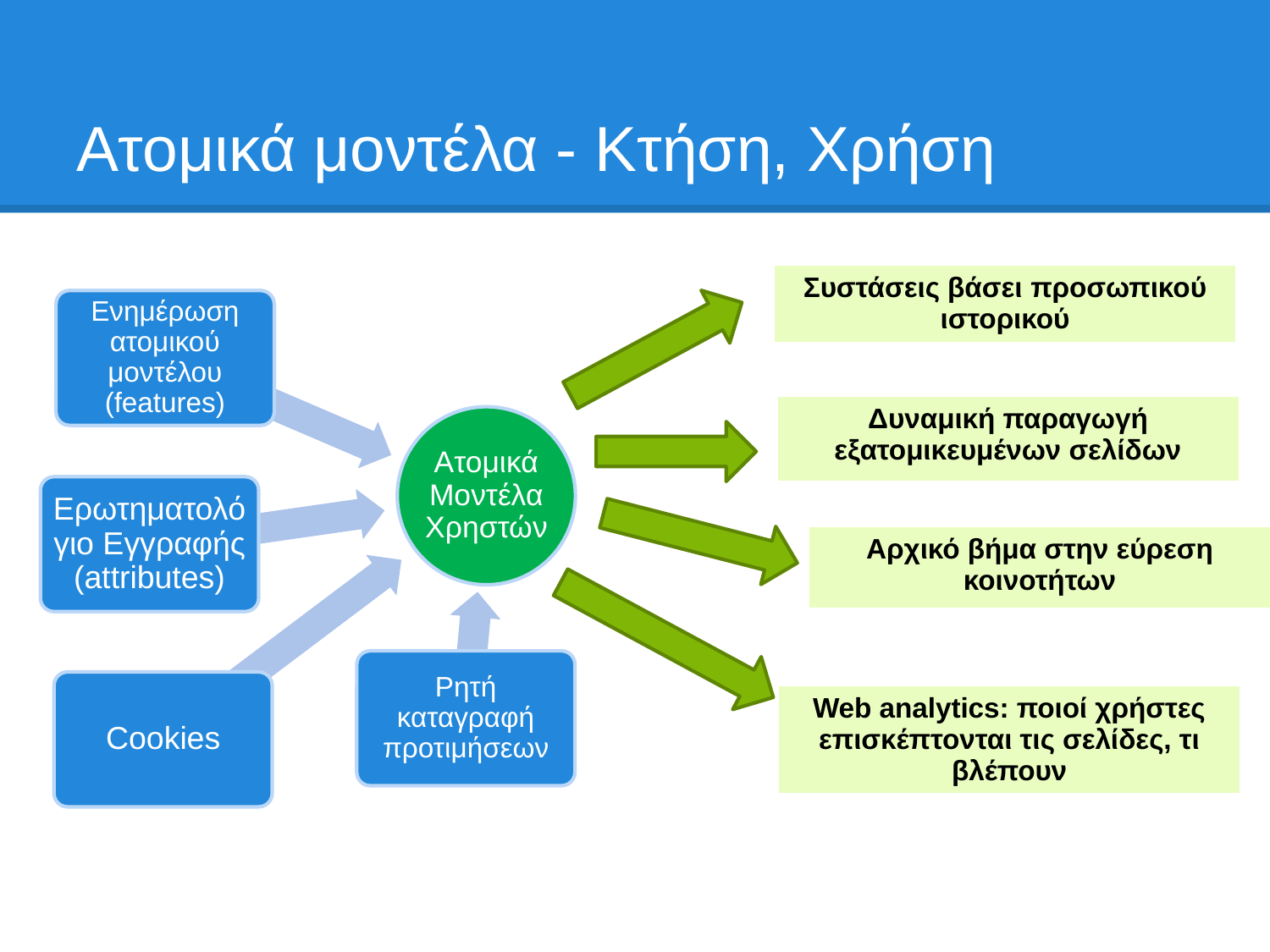

# Ατομικά μοντέλα - Κτήση, Χρήση
Ατομικά Μοντέλα Χρηστών
Cookies
Ερωτηματολόγιο Εγγραφής (attributes)
Ενημέρωση ατομικού μοντέλου (features)
Ρητή καταγραφή προτιμήσεων
Ενημέρωση ατομικών μοντέλων
| Συστάσεις βάσει προσωπικού ιστορικού |
| --- |

| Δυναμική παραγωγή εξατομικευμένων σελίδων |
| --- |

| Αρχικό βήμα στην εύρεση κοινοτήτων |
| --- |

| Web analytics: ποιοί χρήστες επισκέπτονται τις σελίδες, τι βλέπουν |
| --- |